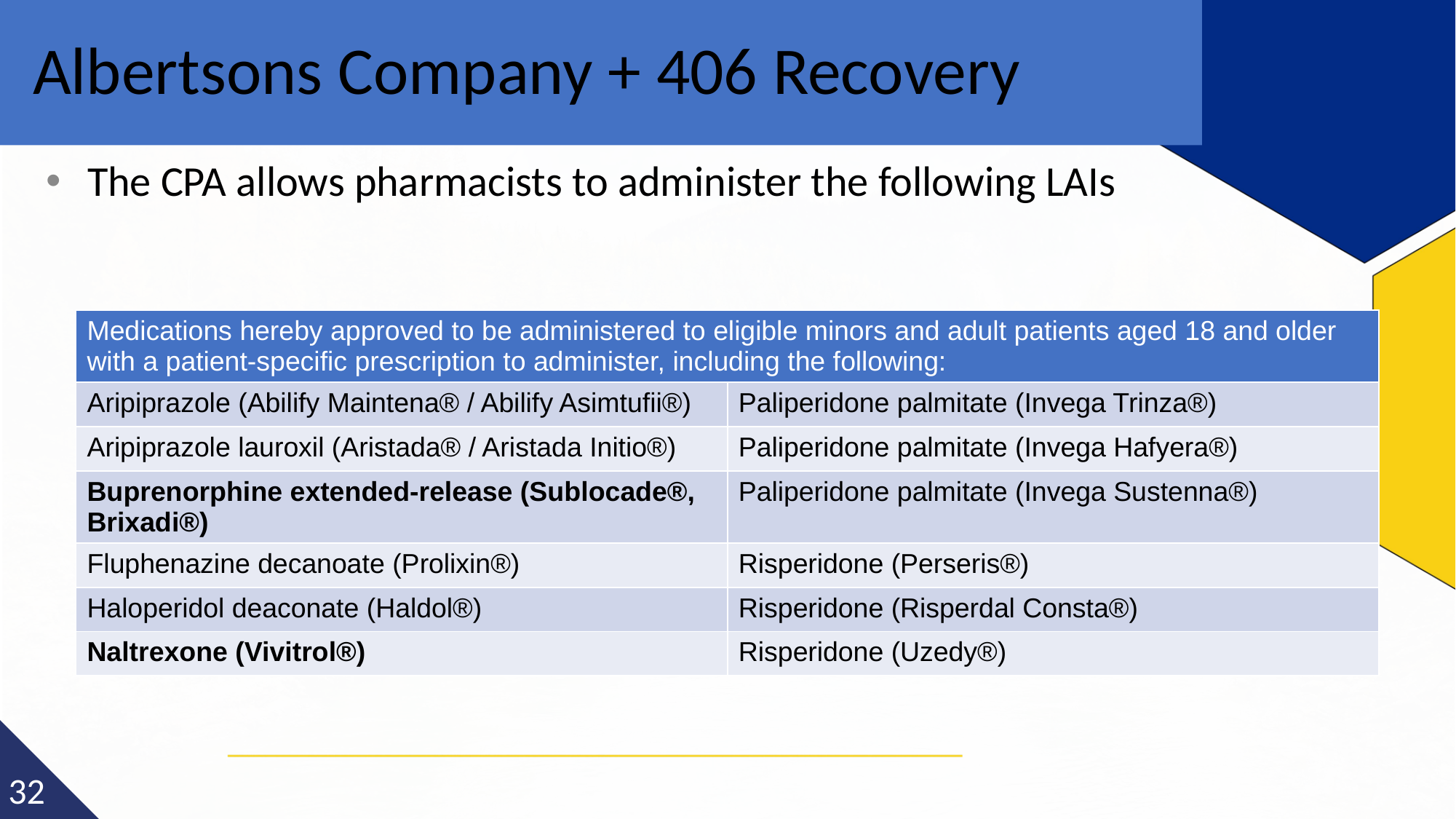

# Albertsons Company + 406 Recovery
The CPA allows pharmacists to administer the following LAIs
| Medications hereby approved to be administered to eligible minors and adult patients aged 18 and older with a patient-specific prescription to administer, including the following: |  |
| --- | --- |
| Aripiprazole (Abilify Maintena® / Abilify Asimtufii®) | Paliperidone palmitate (Invega Trinza®) |
| Aripiprazole lauroxil (Aristada® / Aristada Initio®) | Paliperidone palmitate (Invega Hafyera®) |
| Buprenorphine extended-release (Sublocade®, Brixadi®) | Paliperidone palmitate (Invega Sustenna®) |
| Fluphenazine decanoate (Prolixin®) | Risperidone (Perseris®) |
| Haloperidol deaconate (Haldol®) | Risperidone (Risperdal Consta®) |
| Naltrexone (Vivitrol®) | Risperidone (Uzedy®) |